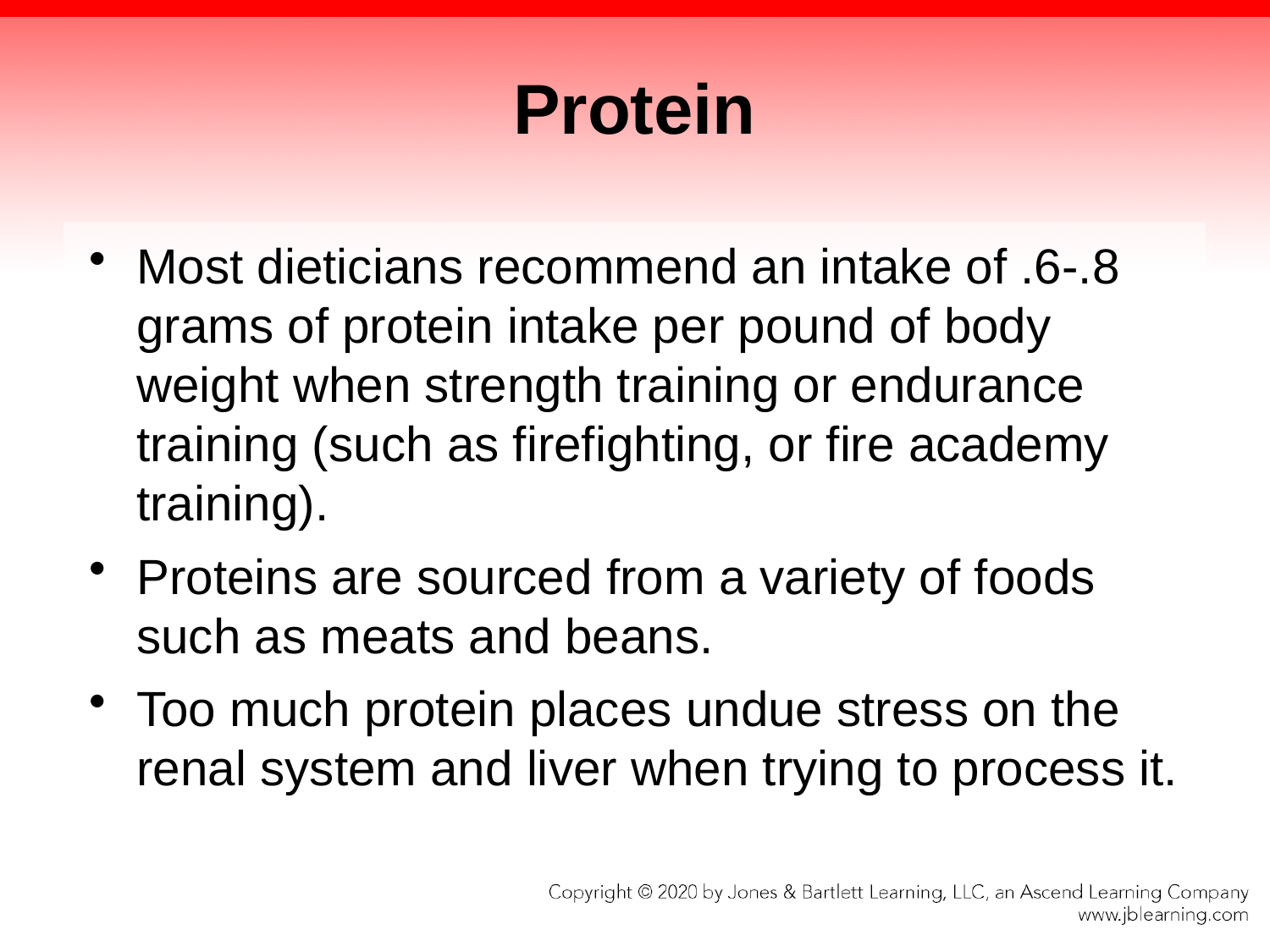

# Protein
Most dieticians recommend an intake of .6-.8 grams of protein intake per pound of body weight when strength training or endurance training (such as firefighting, or fire academy training).
Proteins are sourced from a variety of foods such as meats and beans.
Too much protein places undue stress on the renal system and liver when trying to process it.